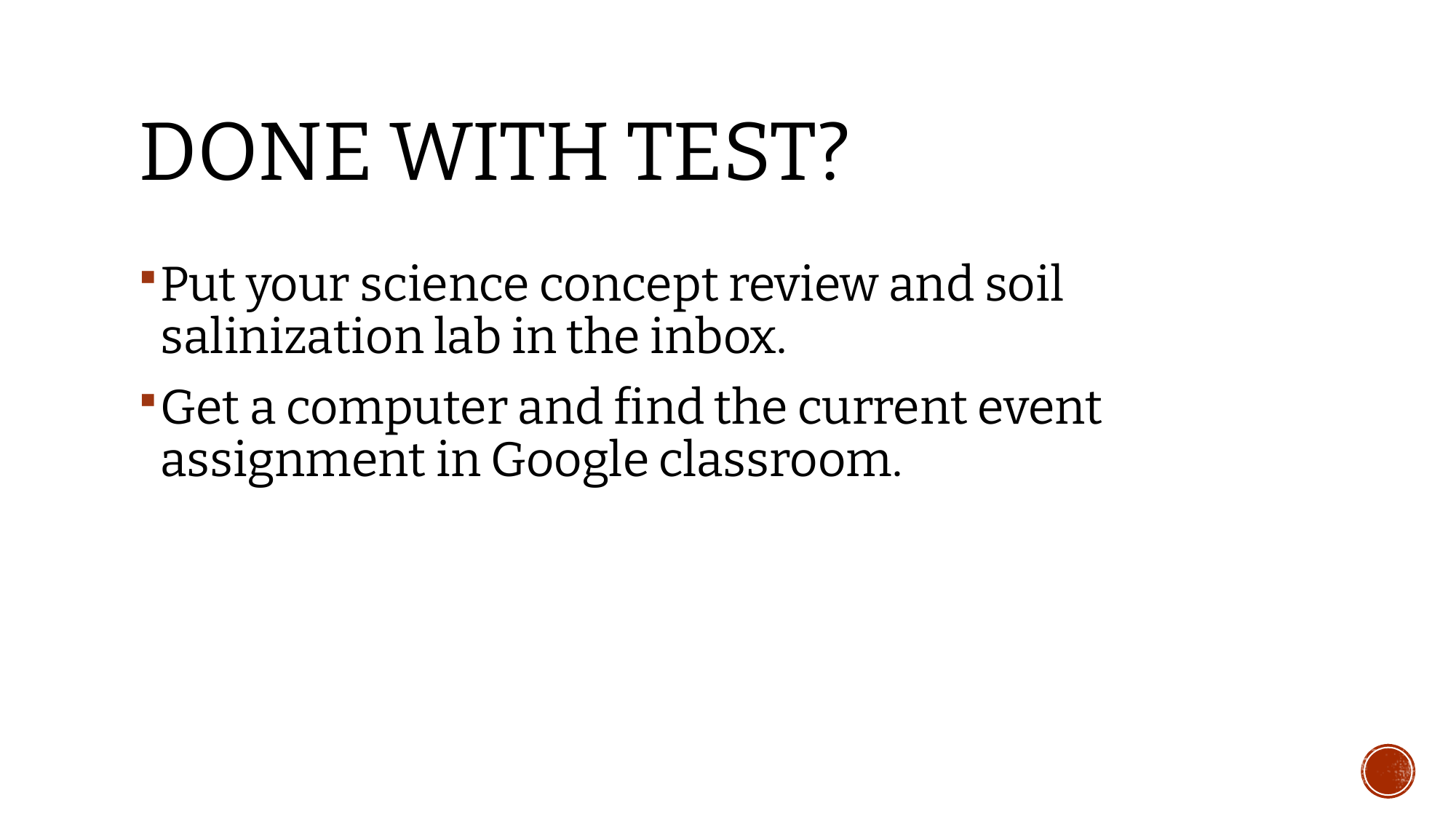

# Done with test?
Put your science concept review and soil salinization lab in the inbox.
Get a computer and find the current event assignment in Google classroom.